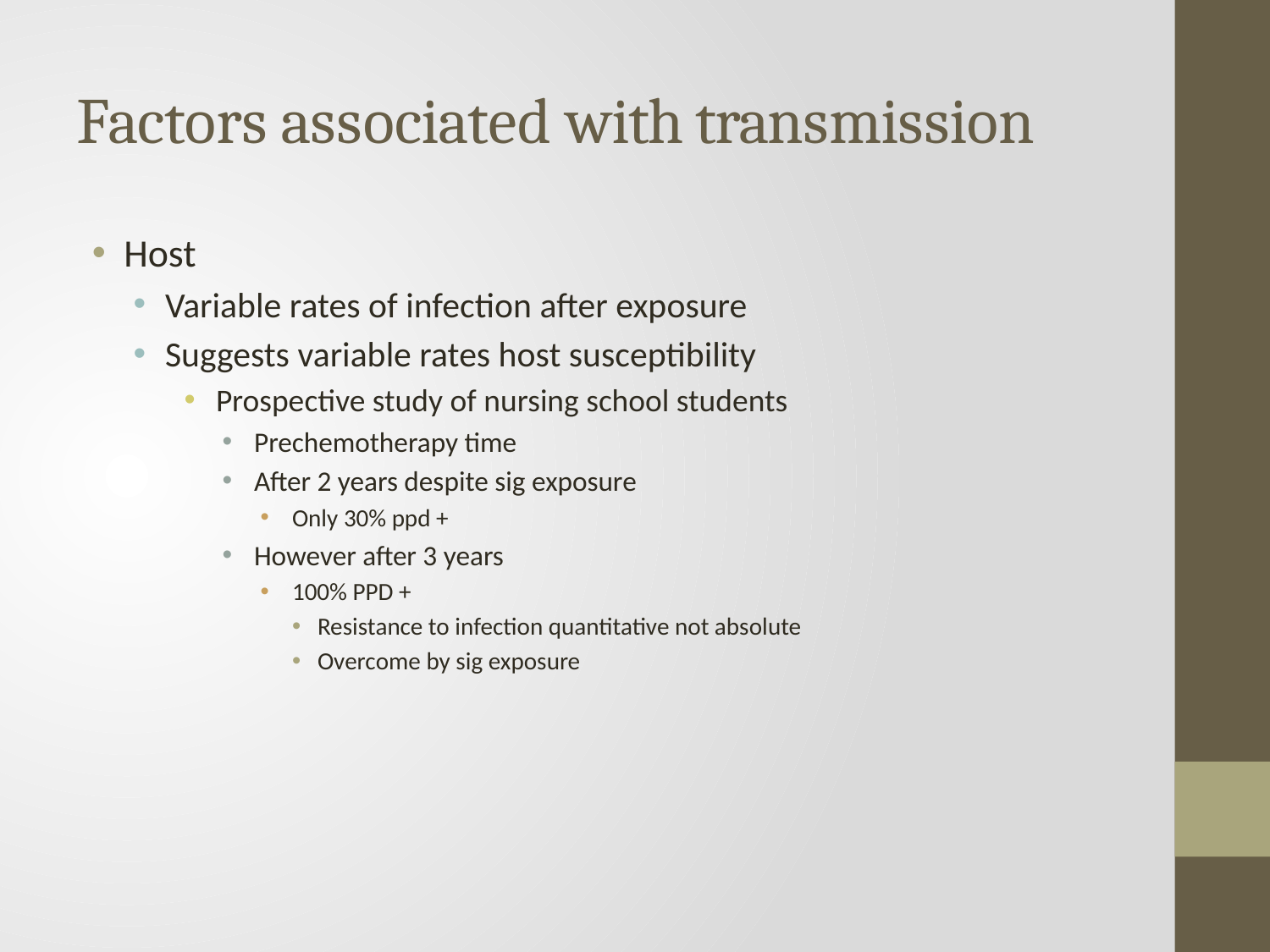

# Factors associated with transmission
Host
Variable rates of infection after exposure
Suggests variable rates host susceptibility
Prospective study of nursing school students
Prechemotherapy time
After 2 years despite sig exposure
Only 30% ppd +
However after 3 years
100% PPD +
Resistance to infection quantitative not absolute
Overcome by sig exposure